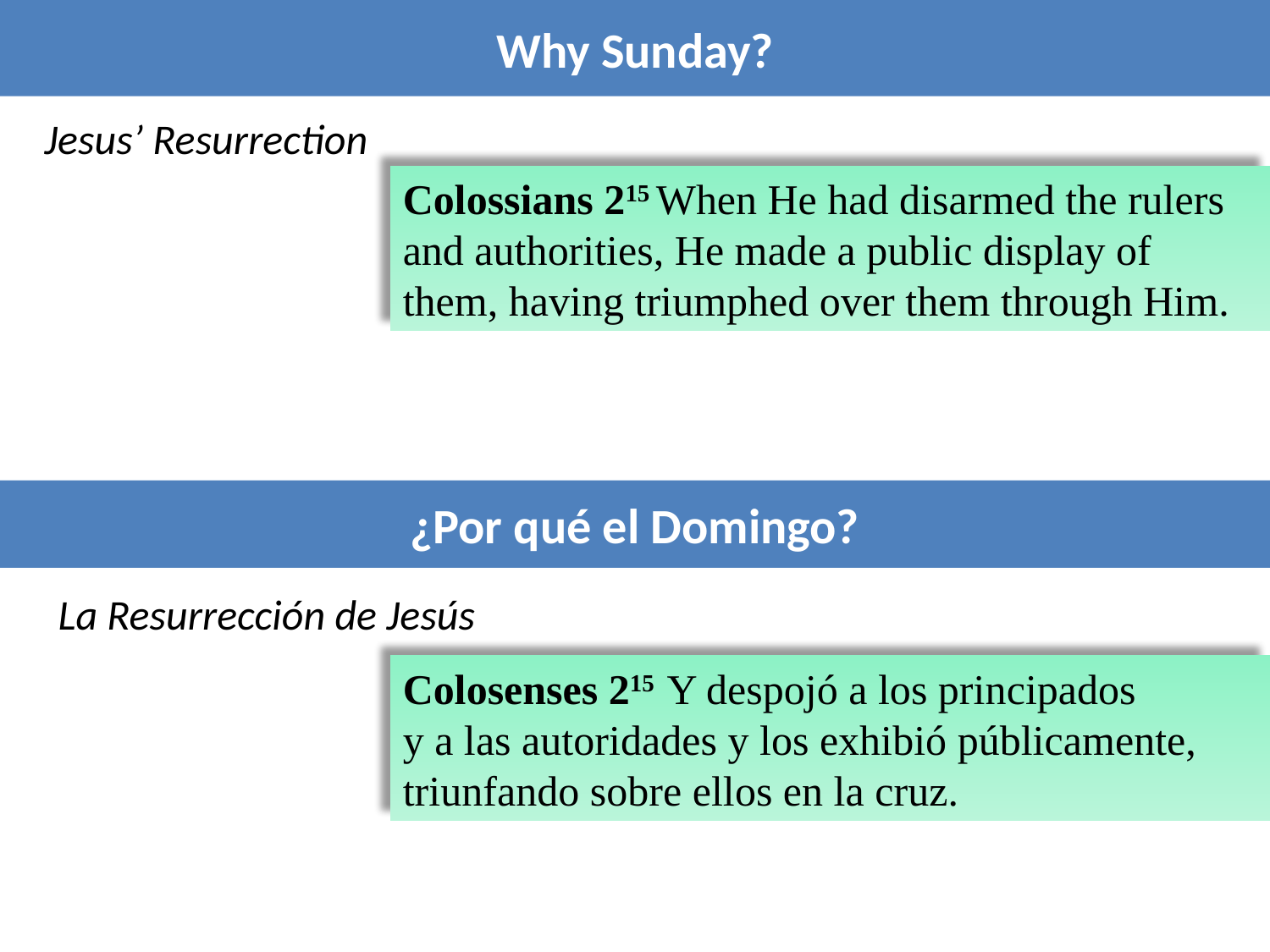

Why Sunday?
Jesus’ Resurrection
Colossians 215 When He had disarmed the rulers and authorities, He made a public display of them, having triumphed over them through Him.
¿Por qué el Domingo?
La Resurrección de Jesús
Colosenses 215  Y despojó a los principados
y a las autoridades y los exhibió públicamente, triunfando sobre ellos en la cruz.